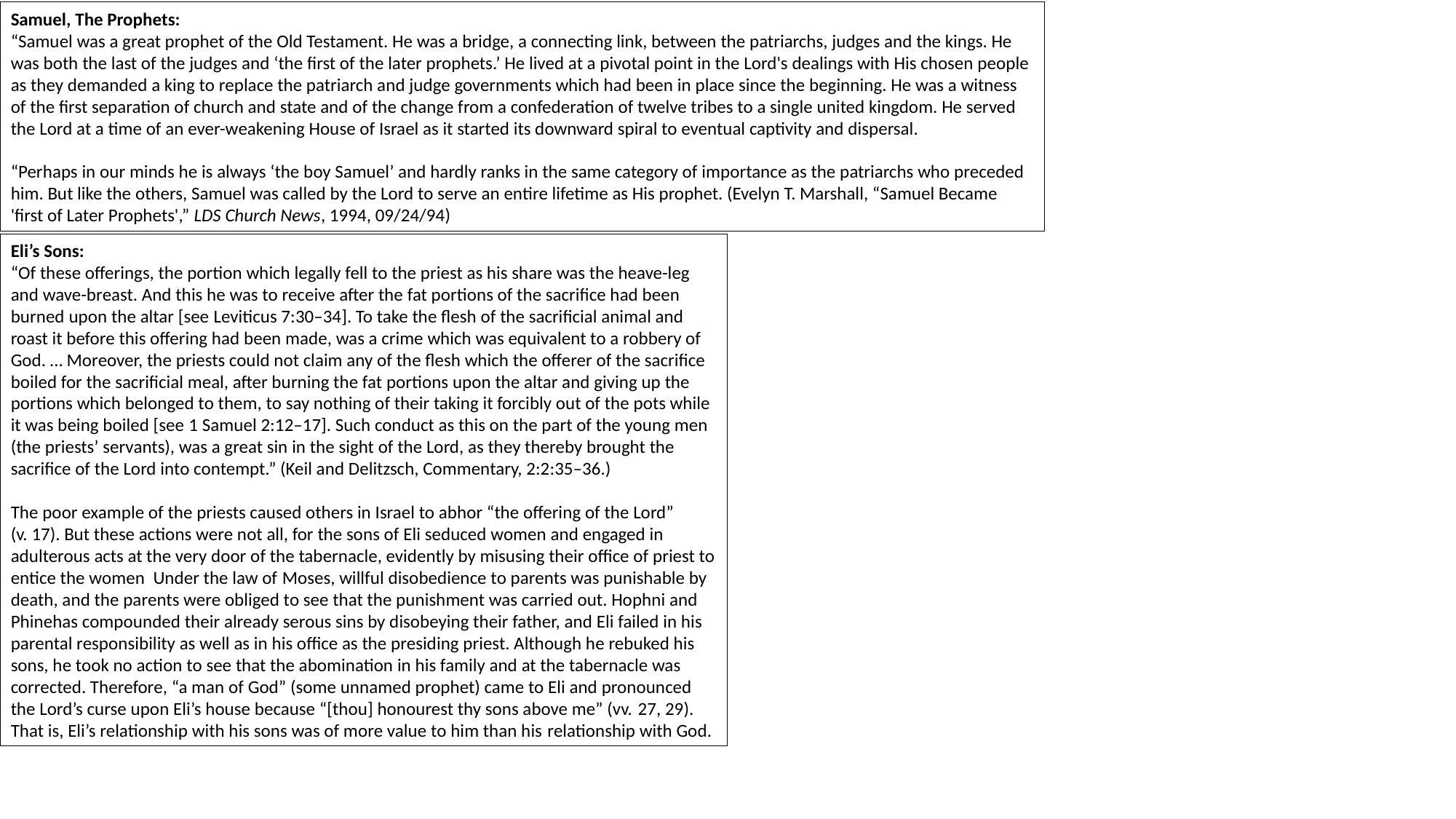

Samuel, The Prophets:
“Samuel was a great prophet of the Old Testament. He was a bridge, a connecting link, between the patriarchs, judges and the kings. He was both the last of the judges and ‘the first of the later prophets.’ He lived at a pivotal point in the Lord's dealings with His chosen people as they demanded a king to replace the patriarch and judge governments which had been in place since the beginning. He was a witness of the first separation of church and state and of the change from a confederation of twelve tribes to a single united kingdom. He served the Lord at a time of an ever-weakening House of Israel as it started its downward spiral to eventual captivity and dispersal.

“Perhaps in our minds he is always ‘the boy Samuel’ and hardly ranks in the same category of importance as the patriarchs who preceded him. But like the others, Samuel was called by the Lord to serve an entire lifetime as His prophet. (Evelyn T. Marshall, “Samuel Became 'first of Later Prophets',” LDS Church News, 1994, 09/24/94)
Eli’s Sons:
“Of these offerings, the portion which legally fell to the priest as his share was the heave-leg and wave-breast. And this he was to receive after the fat portions of the sacrifice had been burned upon the altar [see Leviticus 7:30–34]. To take the flesh of the sacrificial animal and roast it before this offering had been made, was a crime which was equivalent to a robbery of God. … Moreover, the priests could not claim any of the flesh which the offerer of the sacrifice boiled for the sacrificial meal, after burning the fat portions upon the altar and giving up the portions which belonged to them, to say nothing of their taking it forcibly out of the pots while it was being boiled [see 1 Samuel 2:12–17]. Such conduct as this on the part of the young men (the priests’ servants), was a great sin in the sight of the Lord, as they thereby brought the sacrifice of the Lord into contempt.” (Keil and Delitzsch, Commentary, 2:2:35–36.)

The poor example of the priests caused others in Israel to abhor “the offering of the Lord” (v. 17). But these actions were not all, for the sons of Eli seduced women and engaged in adulterous acts at the very door of the tabernacle, evidently by misusing their office of priest to entice the women  Under the law of Moses, willful disobedience to parents was punishable by death, and the parents were obliged to see that the punishment was carried out. Hophni and Phinehas compounded their already serous sins by disobeying their father, and Eli failed in his parental responsibility as well as in his office as the presiding priest. Although he rebuked his sons, he took no action to see that the abomination in his family and at the tabernacle was corrected. Therefore, “a man of God” (some unnamed prophet) came to Eli and pronounced the Lord’s curse upon Eli’s house because “[thou] honourest thy sons above me” (vv. 27, 29). That is, Eli’s relationship with his sons was of more value to him than his relationship with God.